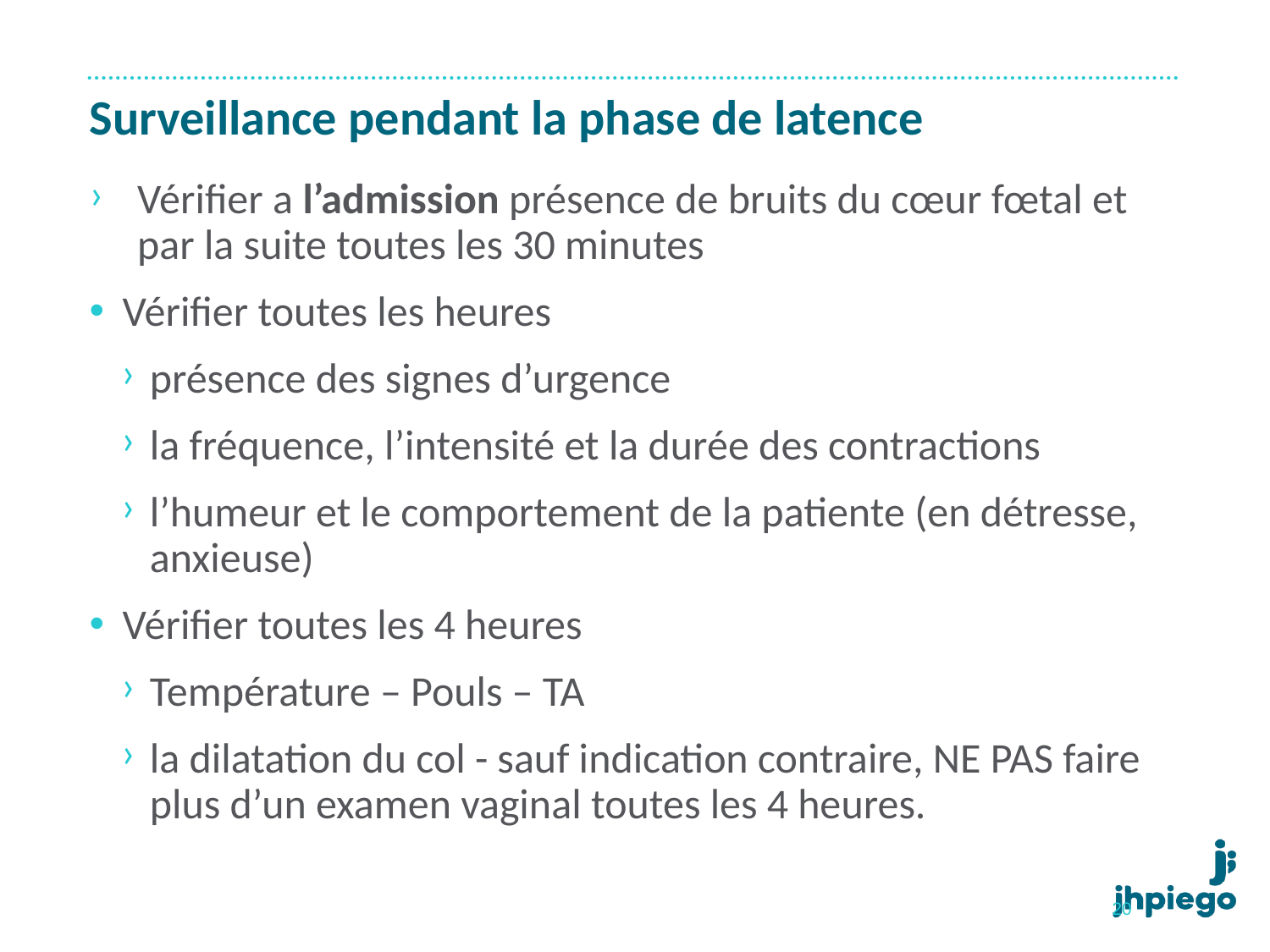

# Surveillance pendant la phase de latence
Vérifier a l’admission présence de bruits du cœur fœtal et par la suite toutes les 30 minutes
Vérifier toutes les heures
présence des signes d’urgence
la fréquence, l’intensité et la durée des contractions
l’humeur et le comportement de la patiente (en détresse, anxieuse)
Vérifier toutes les 4 heures
Température – Pouls – TA
la dilatation du col - sauf indication contraire, NE PAS faire plus d’un examen vaginal toutes les 4 heures.

20